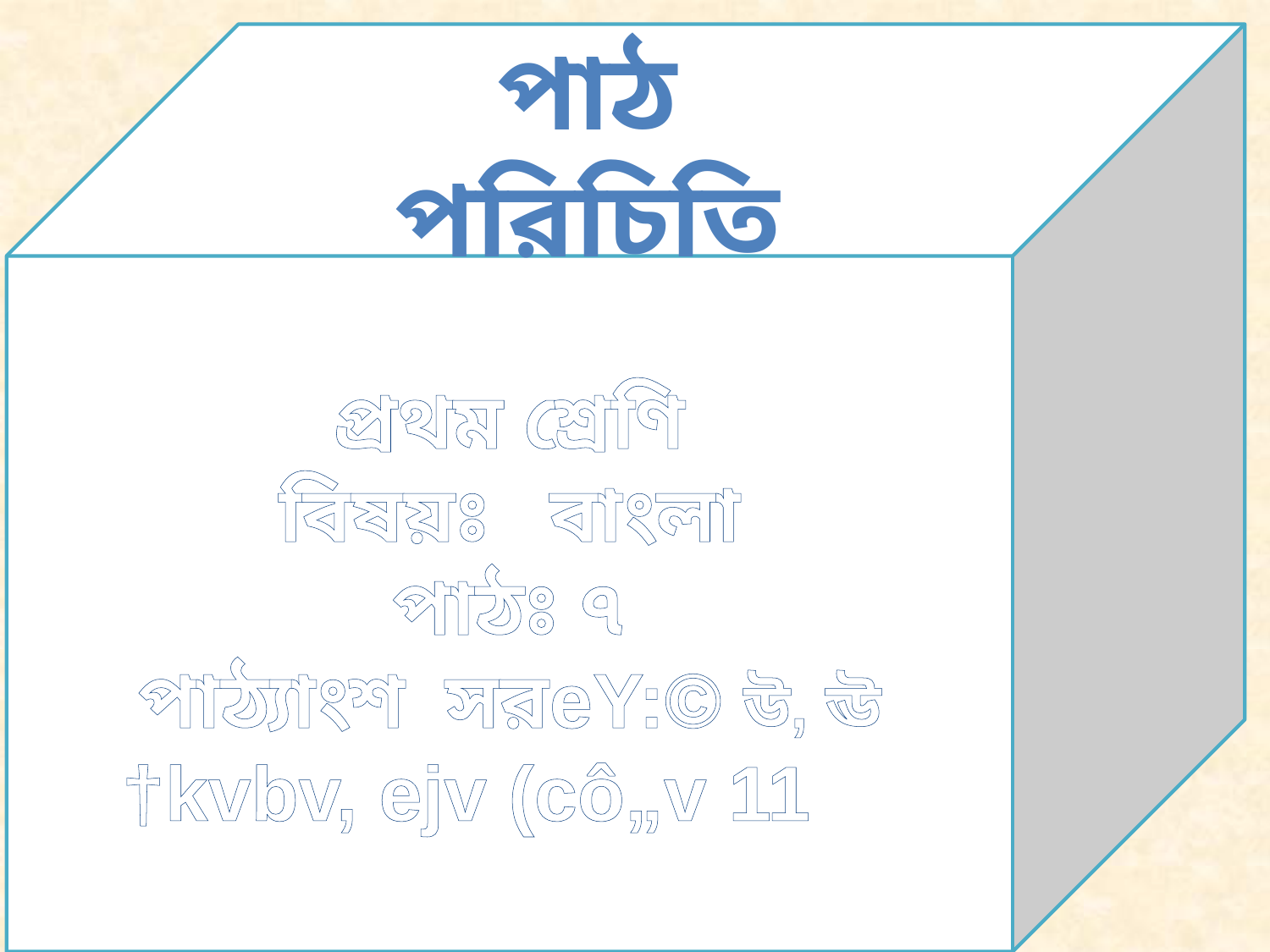

প্রথম শ্রেণি
বিষয়ঃ   বাংলা
পাঠঃ ৭
পাঠ্যাংশ  সরeY:© উ, ঊ †kvbv, ejv (cô„v 11
পাঠ পরিচিতি